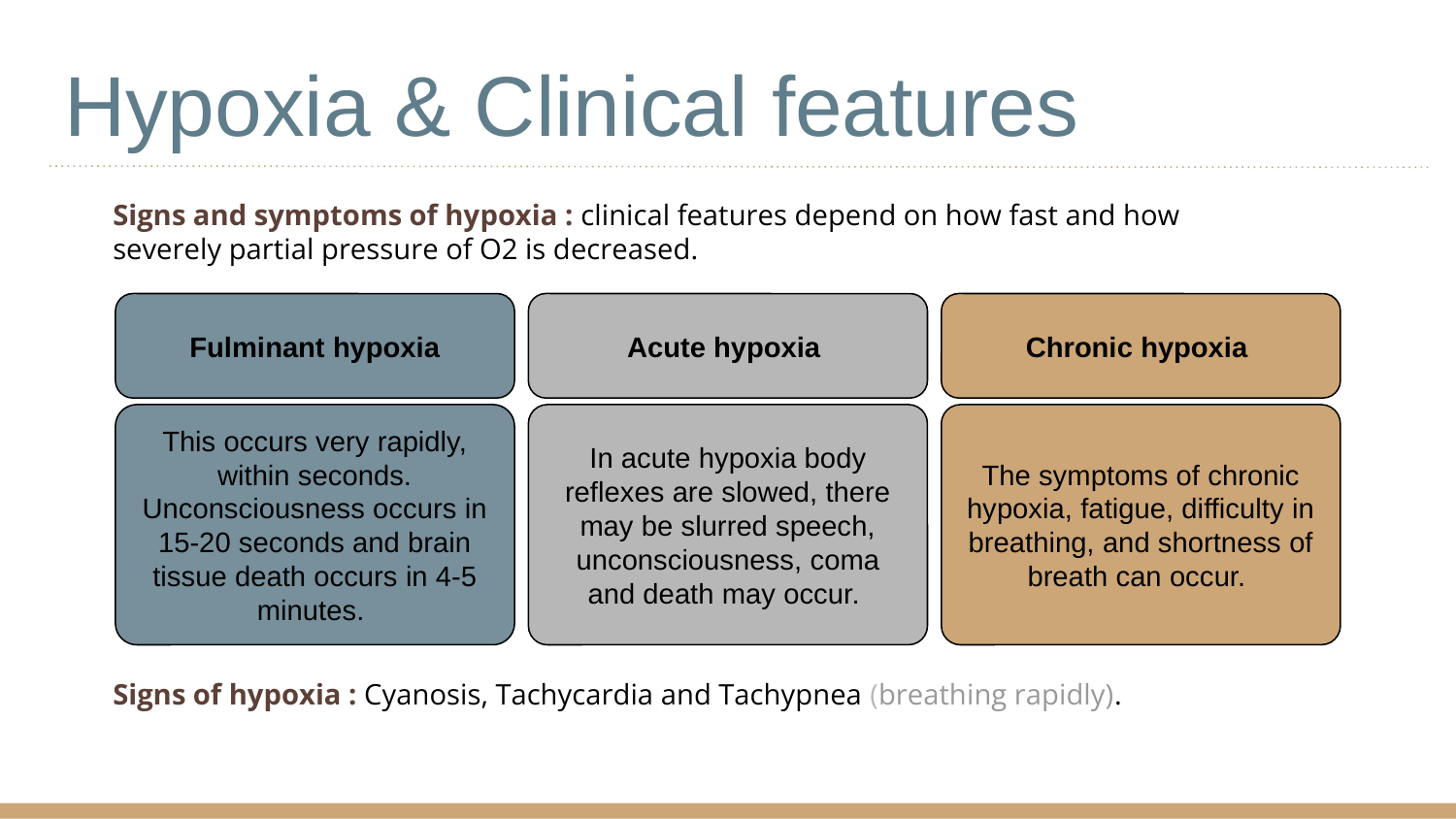

# Hypoxia & Clinical features
Signs and symptoms of hypoxia : clinical features depend on how fast and how severely partial pressure of O2 is decreased.
Fulminant hypoxia
Acute hypoxia
Chronic hypoxia
This occurs very rapidly, within seconds. Unconsciousness occurs in 15-20 seconds and brain tissue death occurs in 4-5 minutes.
The symptoms of chronic hypoxia, fatigue, difficulty in breathing, and shortness of breath can occur.
In acute hypoxia body reflexes are slowed, there may be slurred speech, unconsciousness, coma and death may occur.
Signs of hypoxia : Cyanosis, Tachycardia and Tachypnea (breathing rapidly).